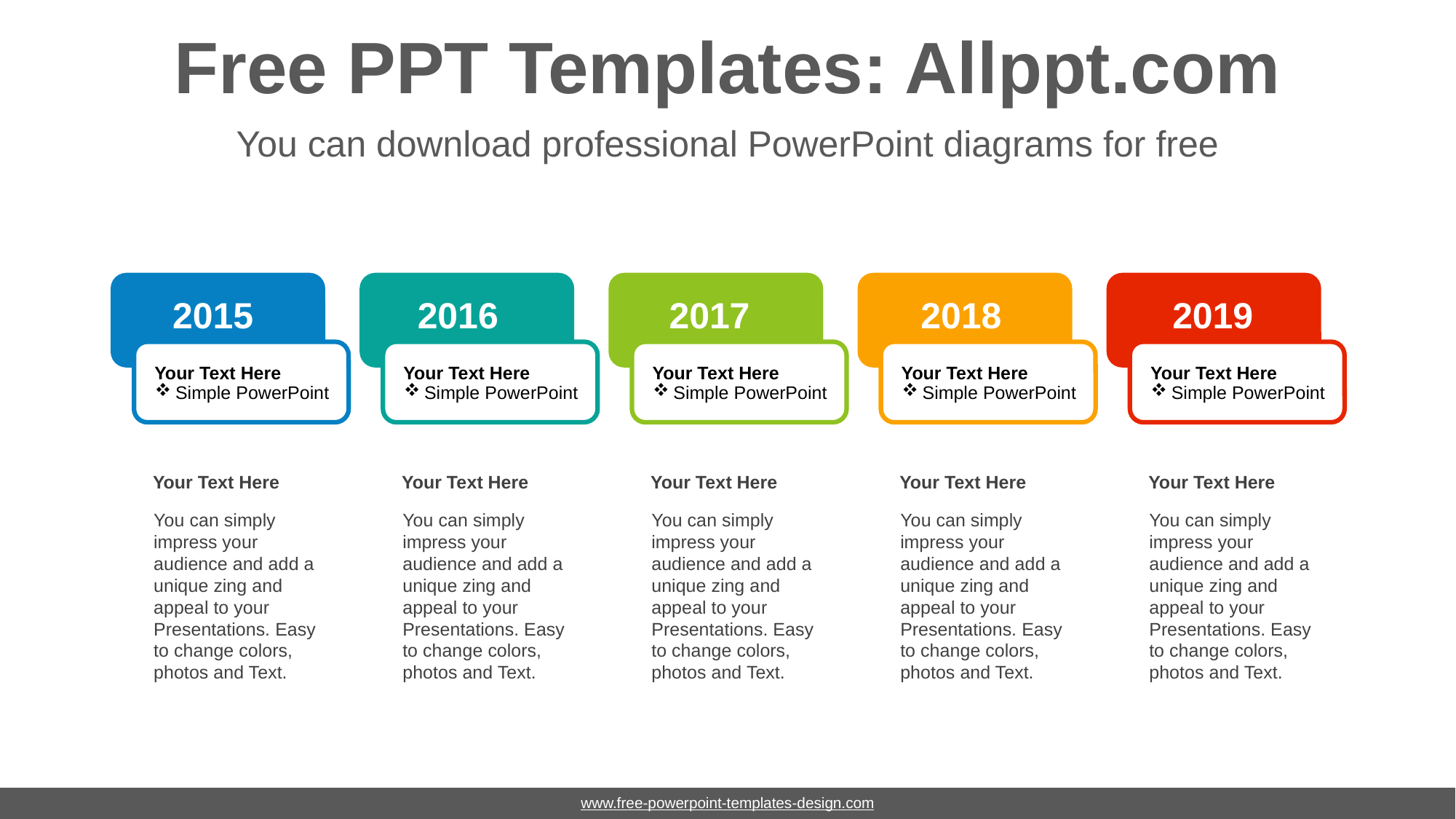

# Free PPT Templates: Allppt.com
You can download professional PowerPoint diagrams for free

2015
2016
2017
2018
2019

Your Text Here
Simple PowerPoint
Your Text Here
Simple PowerPoint
Your Text Here
Simple PowerPoint
Your Text Here
Simple PowerPoint
Your Text Here
Simple PowerPoint
Your Text Here
You can simply impress your audience and add a unique zing and appeal to your Presentations. Easy to change colors, photos and Text.
Your Text Here
You can simply impress your audience and add a unique zing and appeal to your Presentations. Easy to change colors, photos and Text.
Your Text Here
You can simply impress your audience and add a unique zing and appeal to your Presentations. Easy to change colors, photos and Text.
Your Text Here
You can simply impress your audience and add a unique zing and appeal to your Presentations. Easy to change colors, photos and Text.
Your Text Here
You can simply impress your audience and add a unique zing and appeal to your Presentations. Easy to change colors, photos and Text.
www.free-powerpoint-templates-design.com